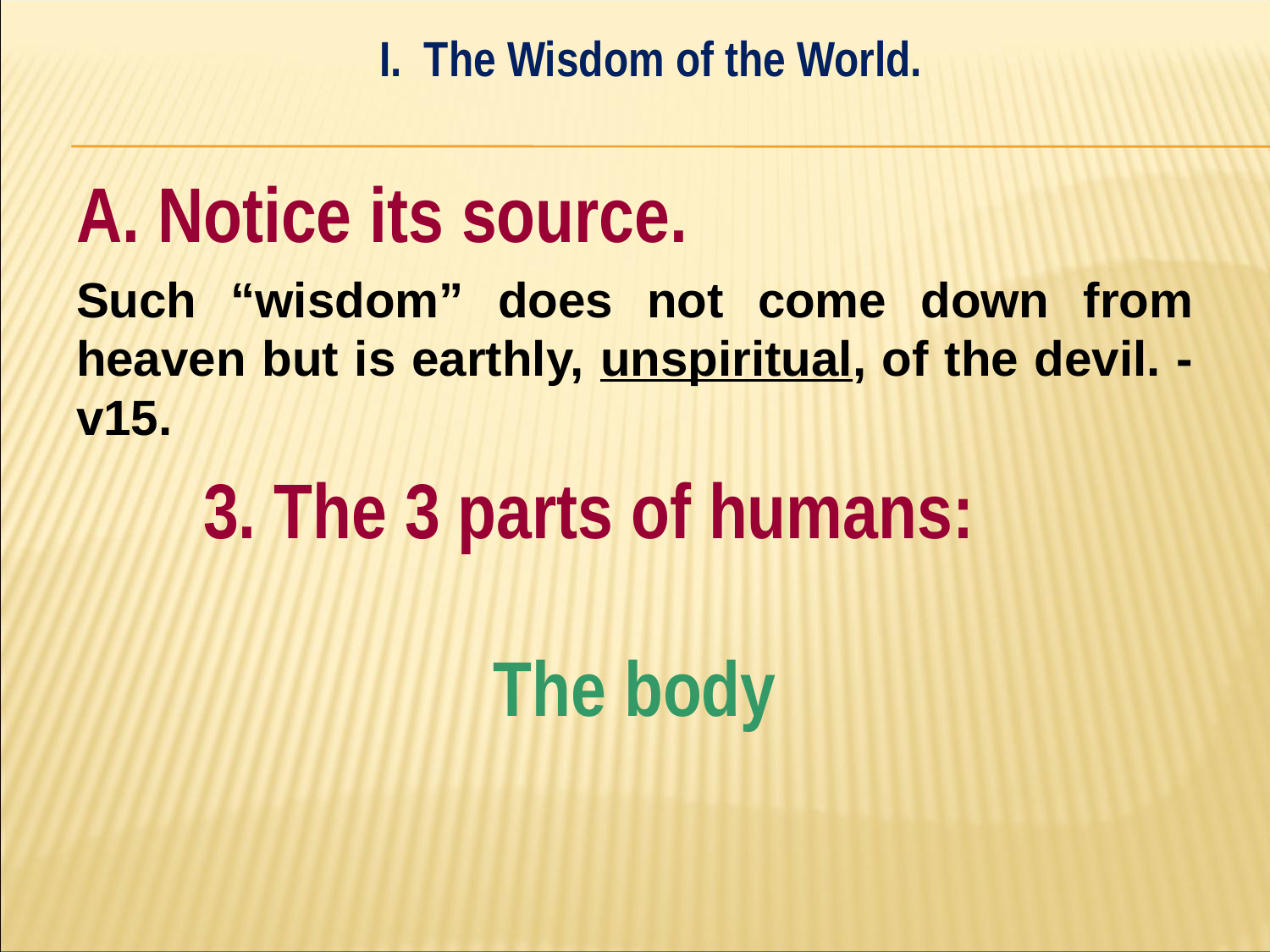

I.  The Wisdom of the World.
#
A. Notice its source.
Such “wisdom” does not come down from heaven but is earthly, unspiritual, of the devil. - v15.
	3. The 3 parts of humans:

The body